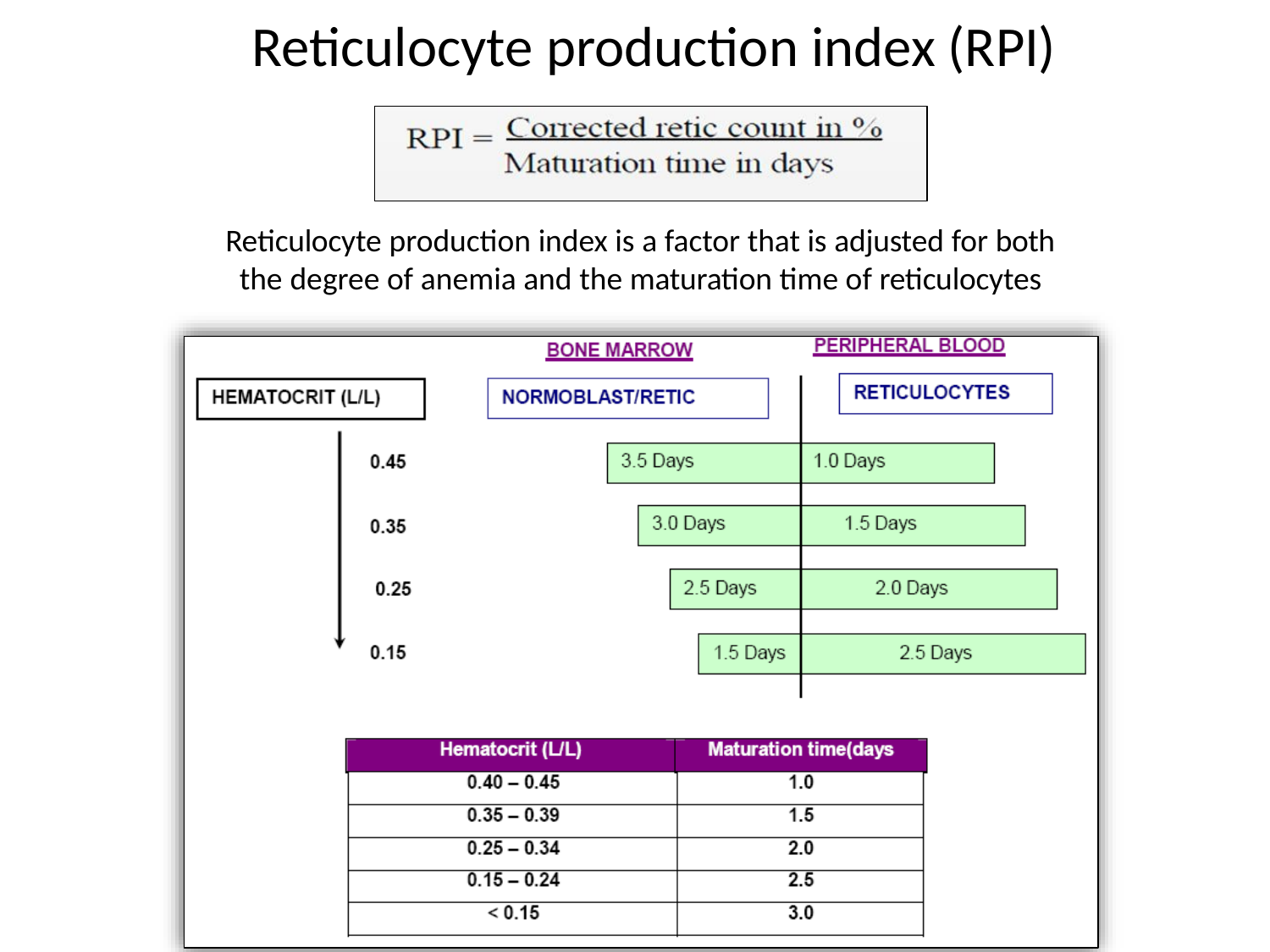

# Reticulocyte production index (RPI)
Reticulocyte production index is a factor that is adjusted for both the degree of anemia and the maturation time of reticulocytes